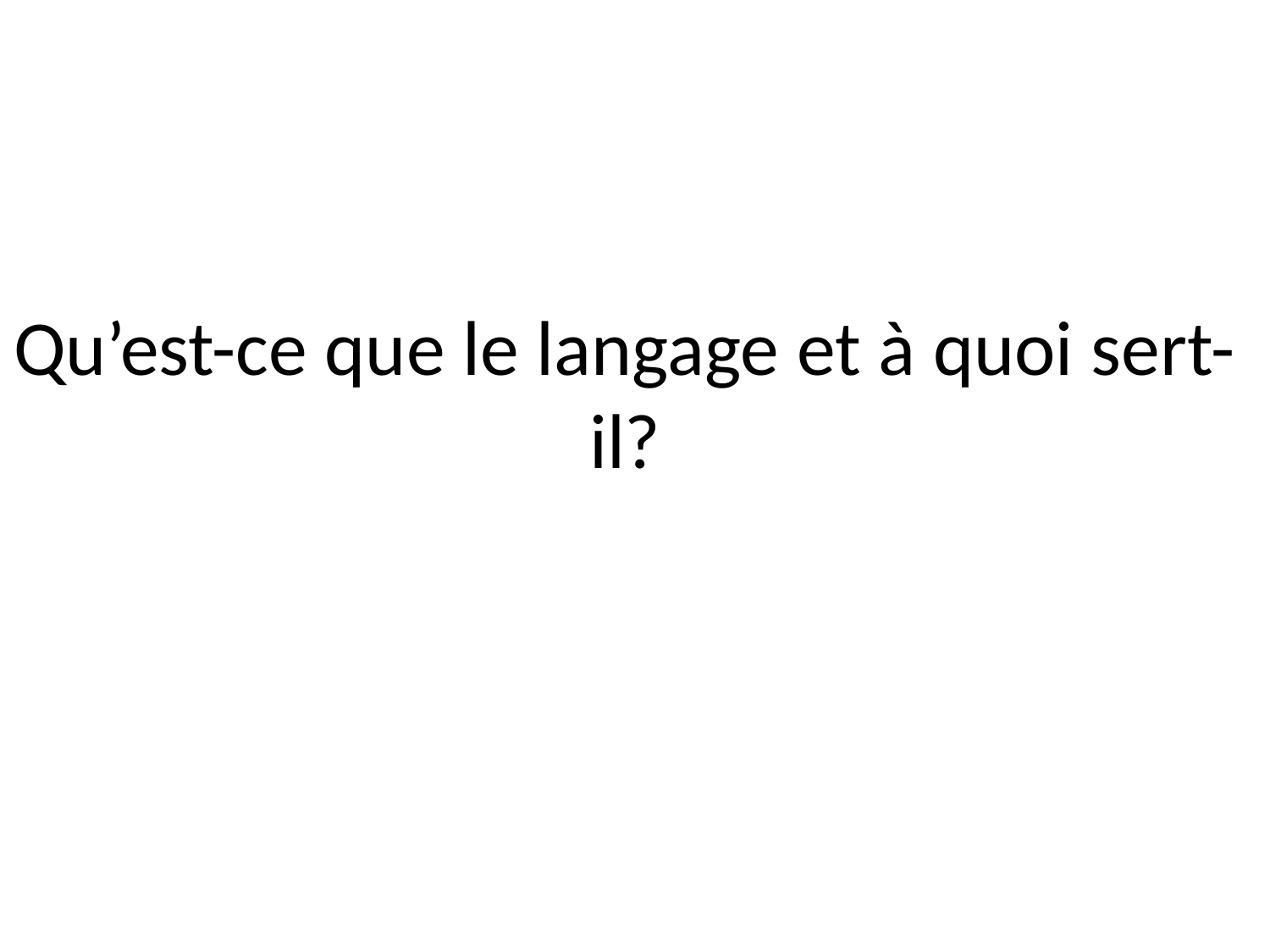

Qu’est-ce que le langage et à quoi sert-il?